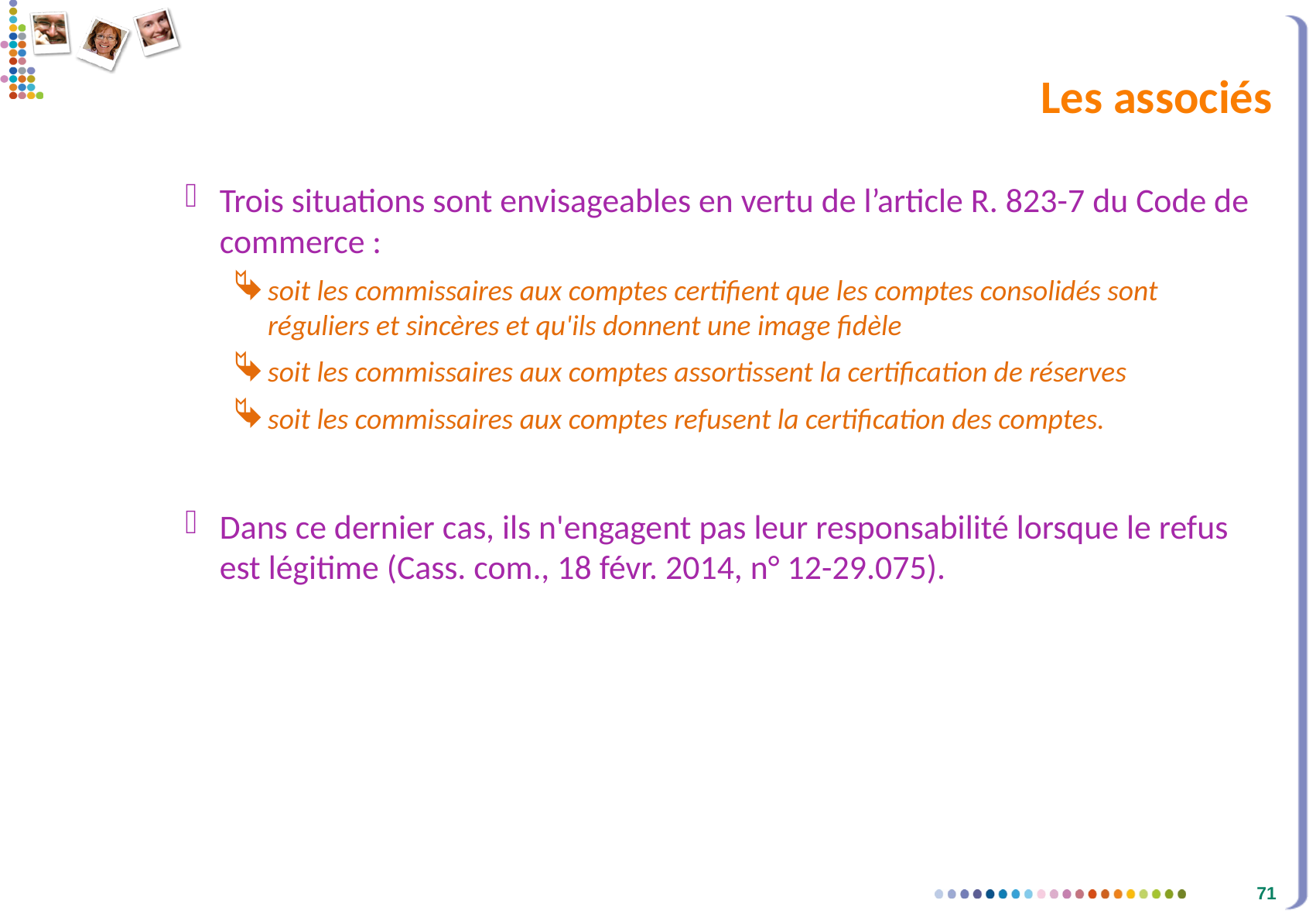

# Les associés
Trois situations sont envisageables en vertu de l’article R. 823-7 du Code de commerce :
soit les commissaires aux comptes certifient que les comptes consolidés sont réguliers et sincères et qu'ils donnent une image fidèle
soit les commissaires aux comptes assortissent la certification de réserves
soit les commissaires aux comptes refusent la certification des comptes.

Dans ce dernier cas, ils n'engagent pas leur responsabilité lorsque le refus est légitime (Cass. com., 18 févr. 2014, n° 12-29.075).